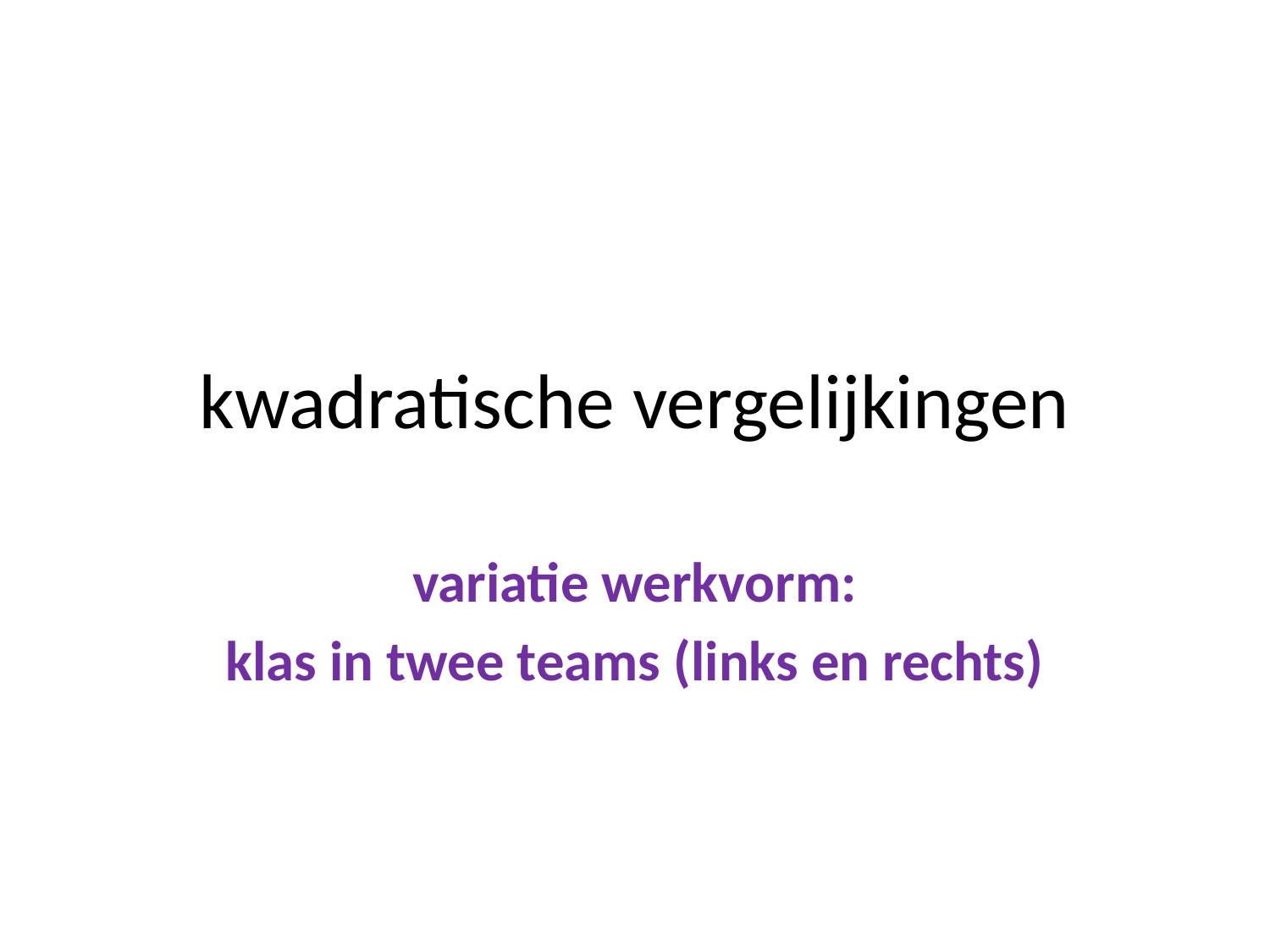

# kwadratische vergelijkingen
variatie werkvorm:
klas in twee teams (links en rechts)